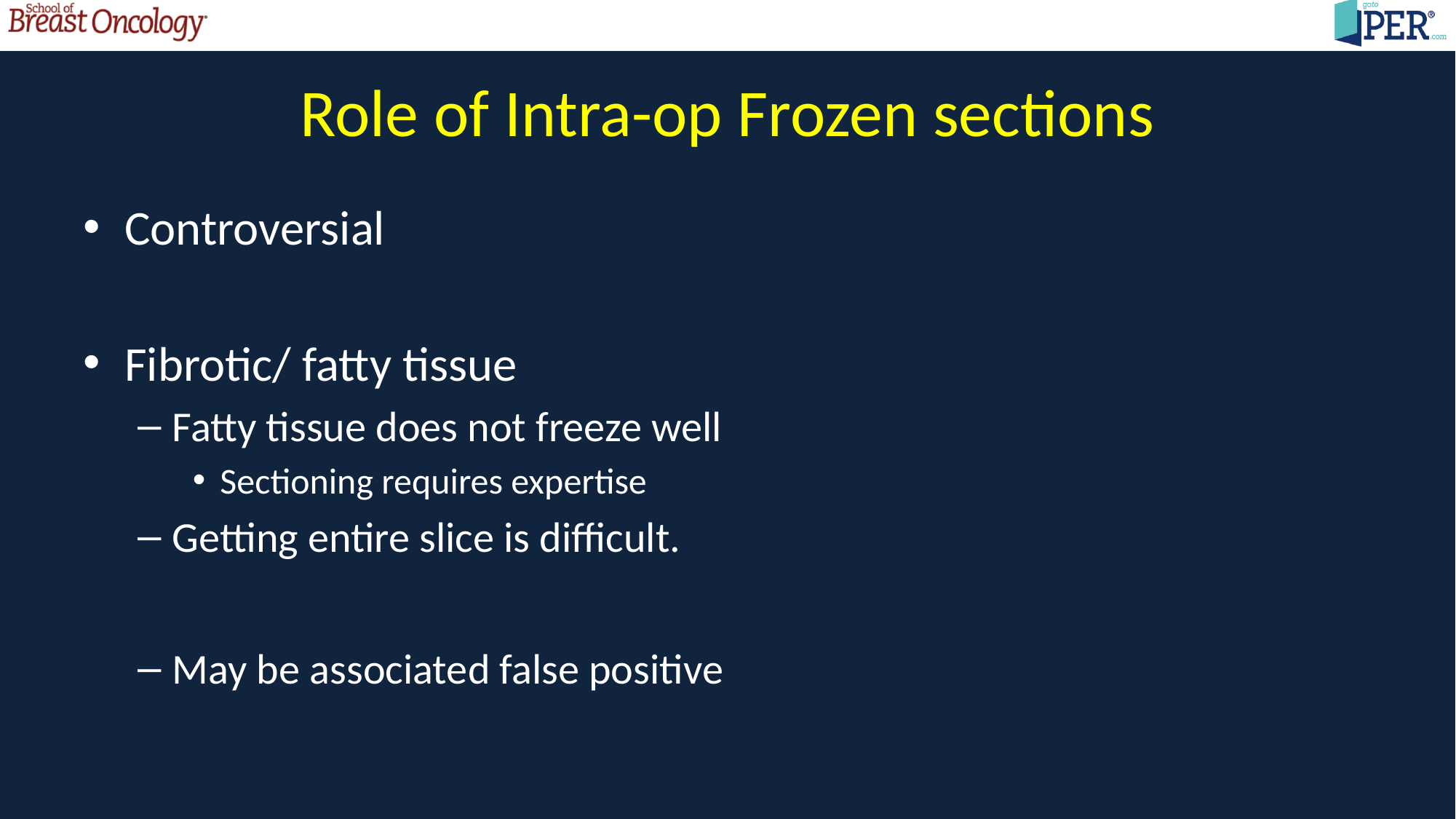

# Role of Intra-op Frozen sections
Controversial

Fibrotic/ fatty tissue
Fatty tissue does not freeze well
Sectioning requires expertise
Getting entire slice is difficult.

May be associated false positive